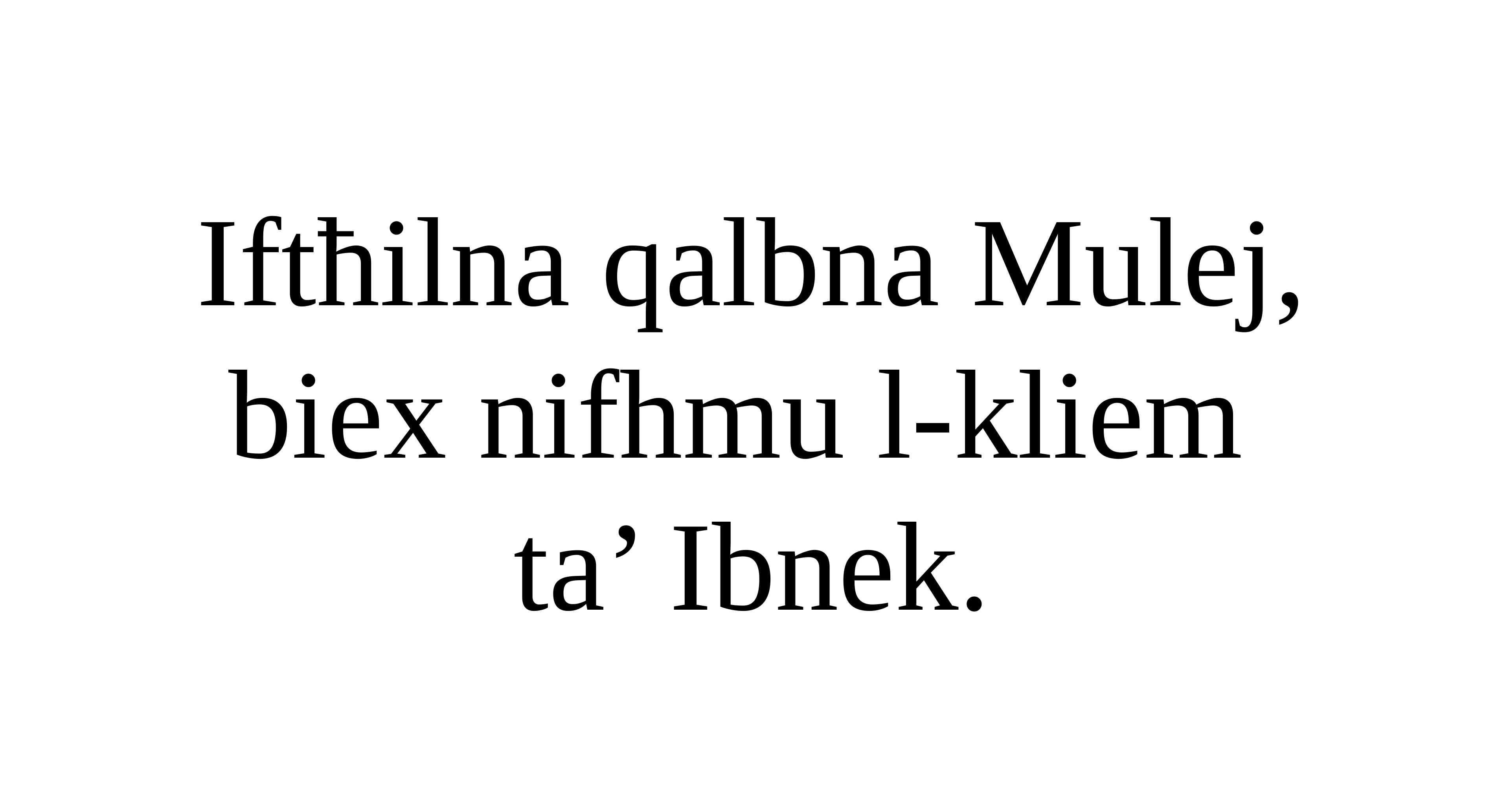

Iftħilna qalbna Mulej,
biex nifhmu l-kliem
ta’ Ibnek.